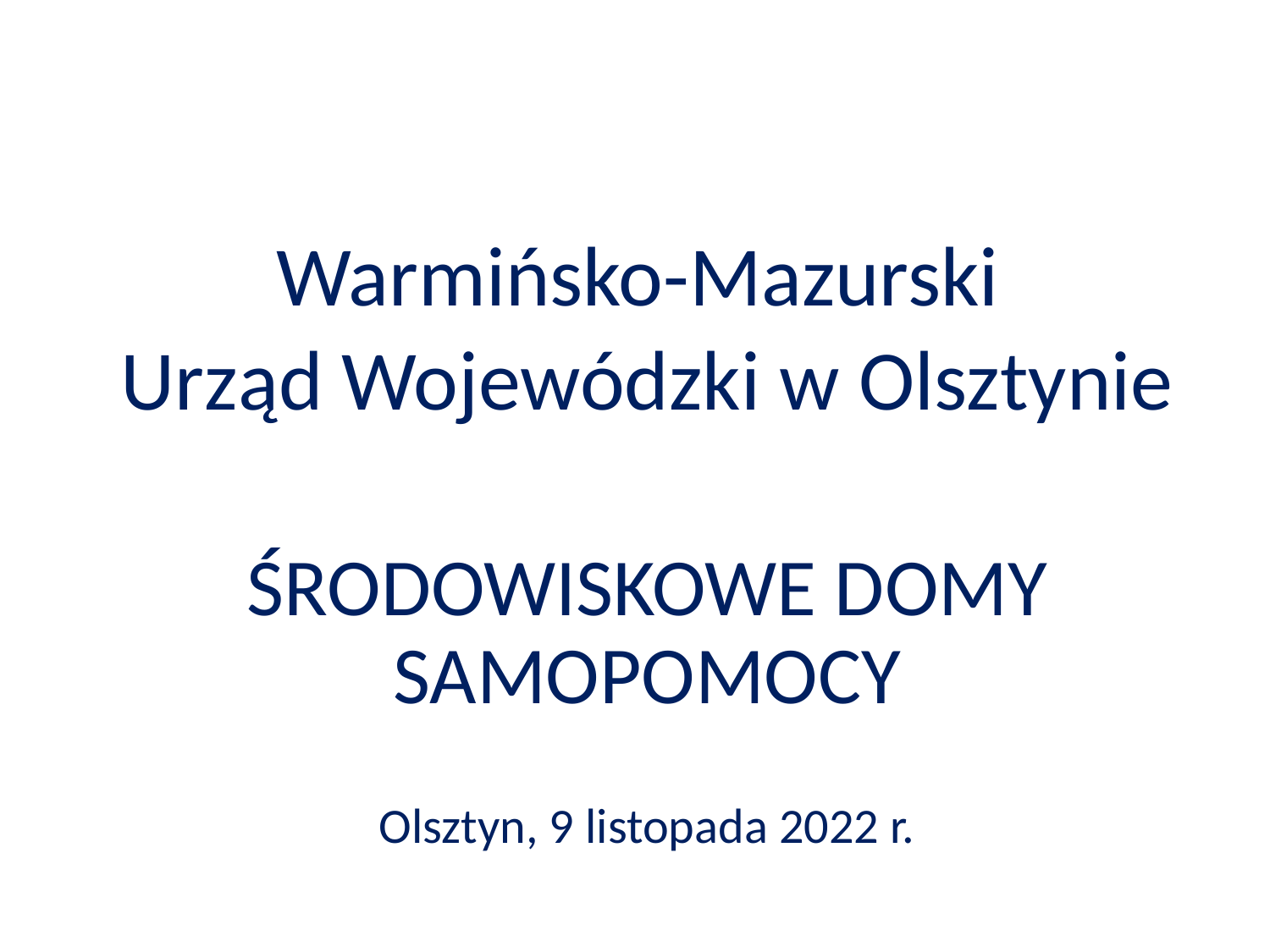

Warmińsko-Mazurski
Urząd Wojewódzki w Olsztynie

ŚRODOWISKOWE DOMY SAMOPOMOCY

Olsztyn, 9 listopada 2022 r.